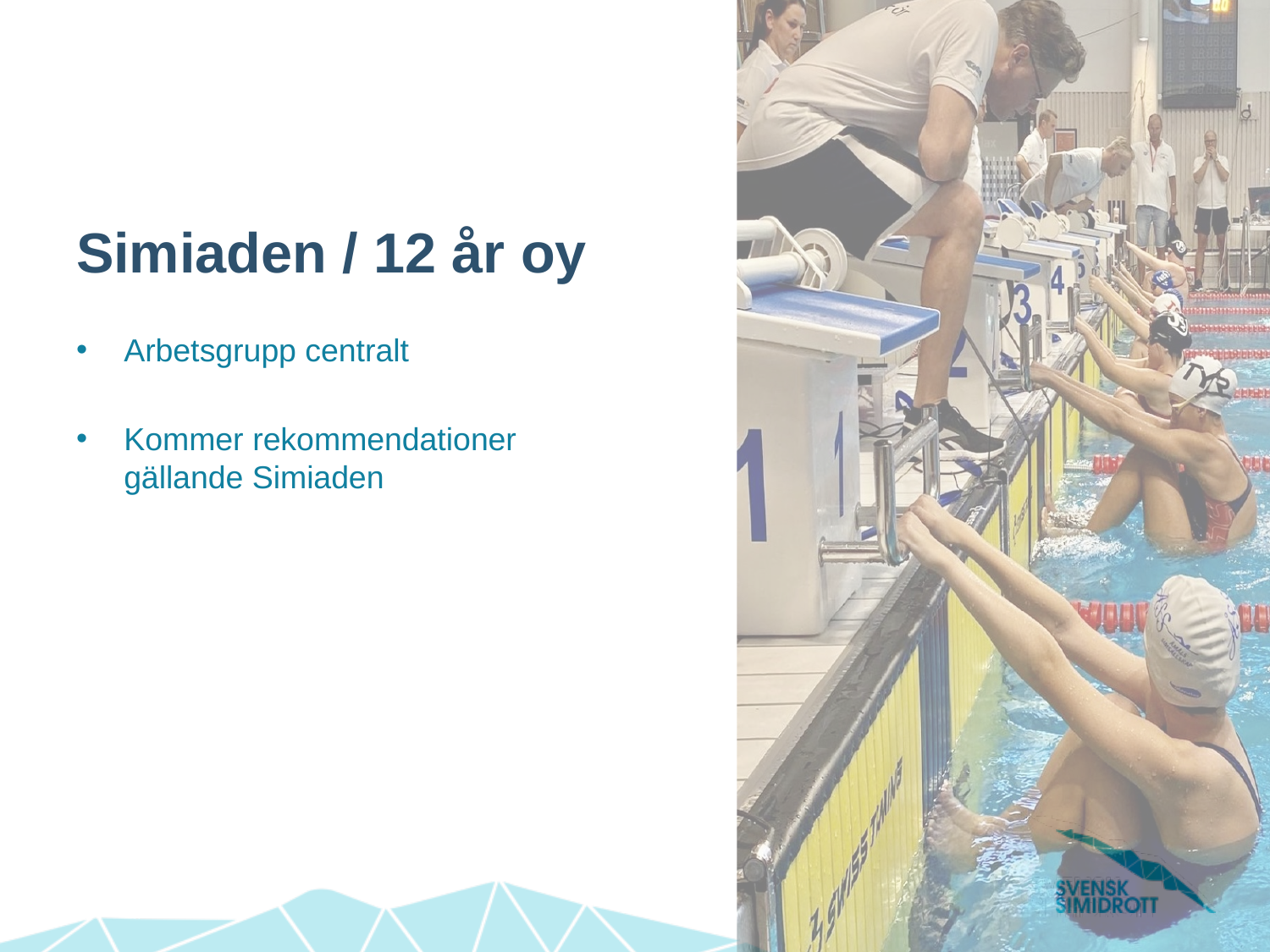

# Simiaden / 12 år oy
Arbetsgrupp centralt

Kommer rekommendationer gällande Simiaden